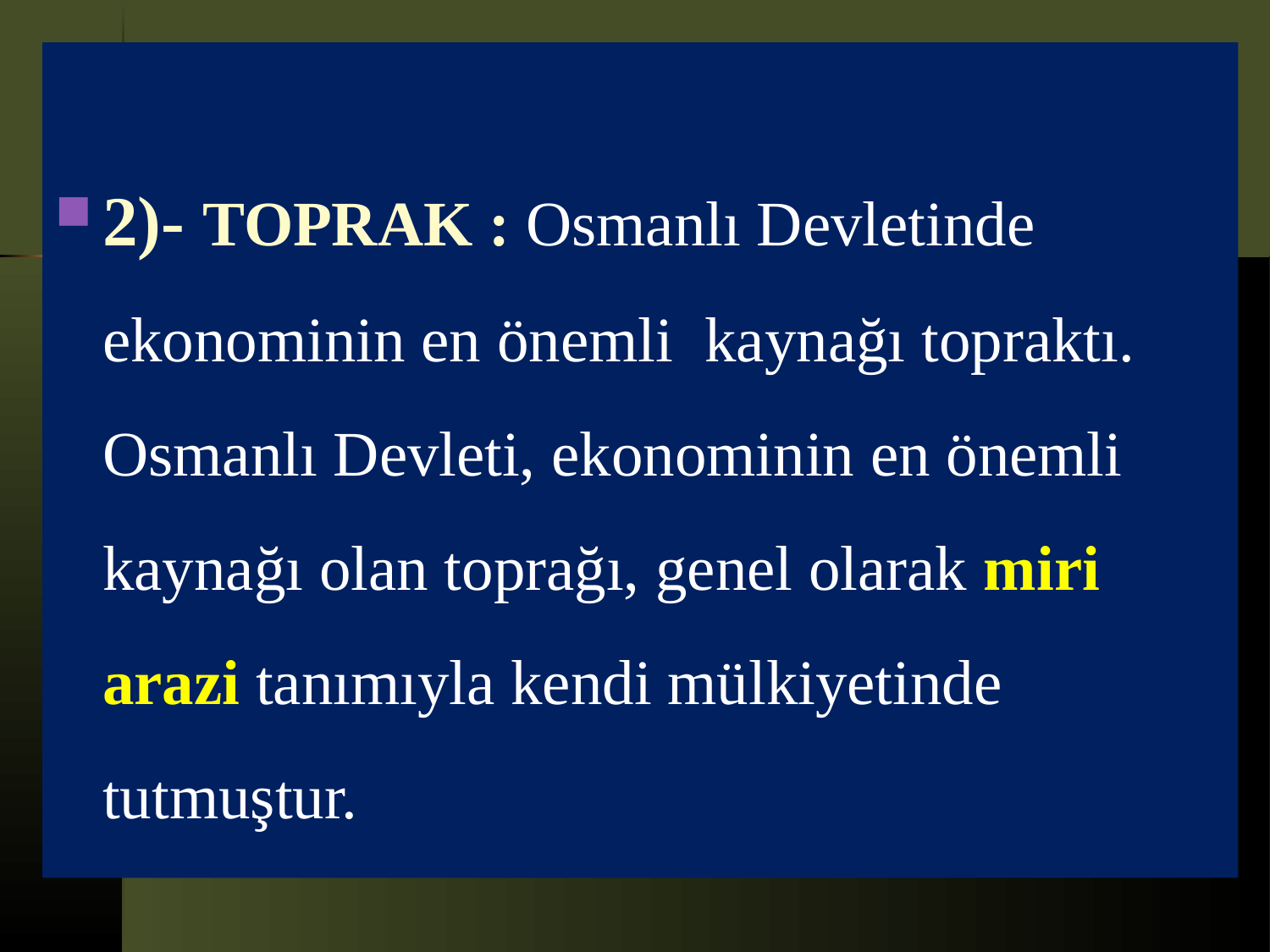

2)- TOPRAK : Osmanlı Devletinde ekonominin en önemli  kaynağı topraktı. Osmanlı Devleti, ekonominin en önemli kaynağı olan toprağı, genel olarak miri arazi tanımıyla kendi mülkiyetinde tutmuştur.